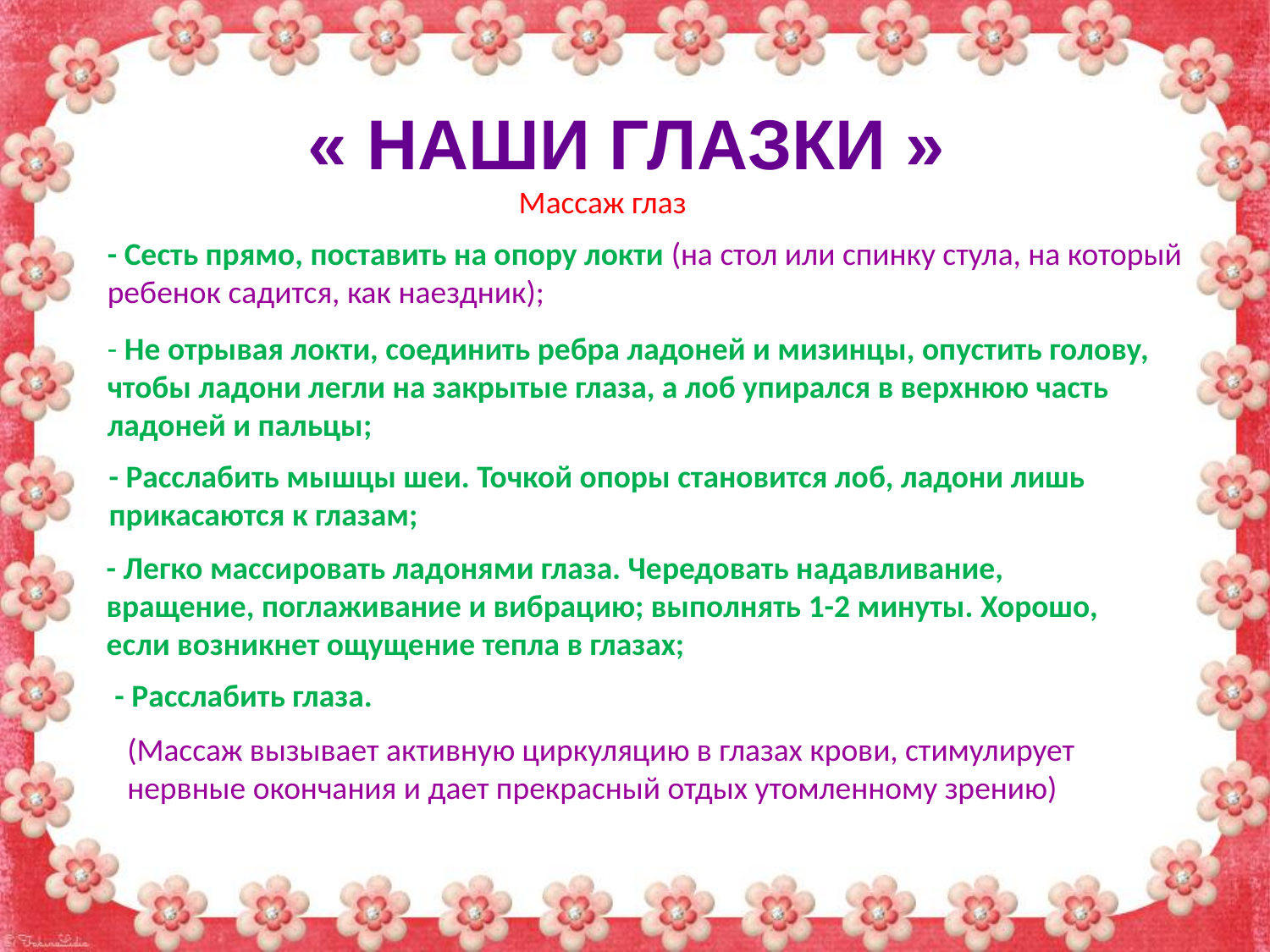

# « Наши глазки »
Массаж глаз
- Сесть прямо, поставить на опору локти (на стол или спинку стула, на который ребенок садится, как наездник);
- Не отрывая локти, соединить ребра ладоней и мизинцы, опустить голову, чтобы ладони легли на закрытые глаза, а лоб упирался в верхнюю часть ладоней и пальцы;
- Расслабить мышцы шеи. Точкой опоры становится лоб, ладони лишь прикасаются к глазам;
- Легко массировать ладонями глаза. Чередовать надавливание, вращение, поглаживание и вибрацию; выполнять 1-2 минуты. Хорошо, если возникнет ощущение тепла в глазах;
- Расслабить глаза.
(Массаж вызывает активную циркуляцию в глазах крови, стимулирует нервные окончания и дает прекрасный отдых утомленному зрению)